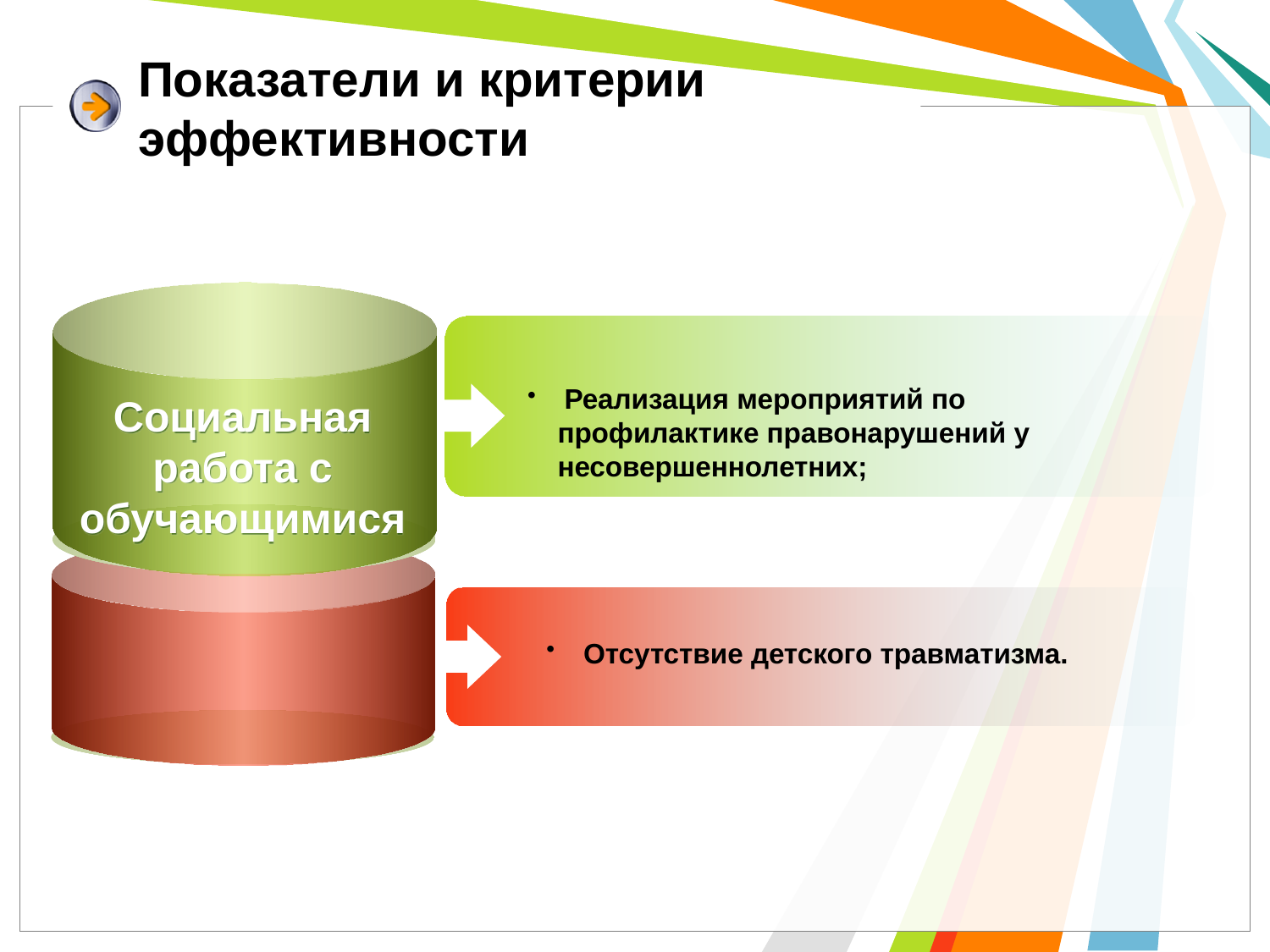

# Показатели и критерии эффективности

 Реализация мероприятий по профилактике правонарушений у несовершеннолетних;
Социальная работа с обучающимися

 Отсутствие детского травматизма.